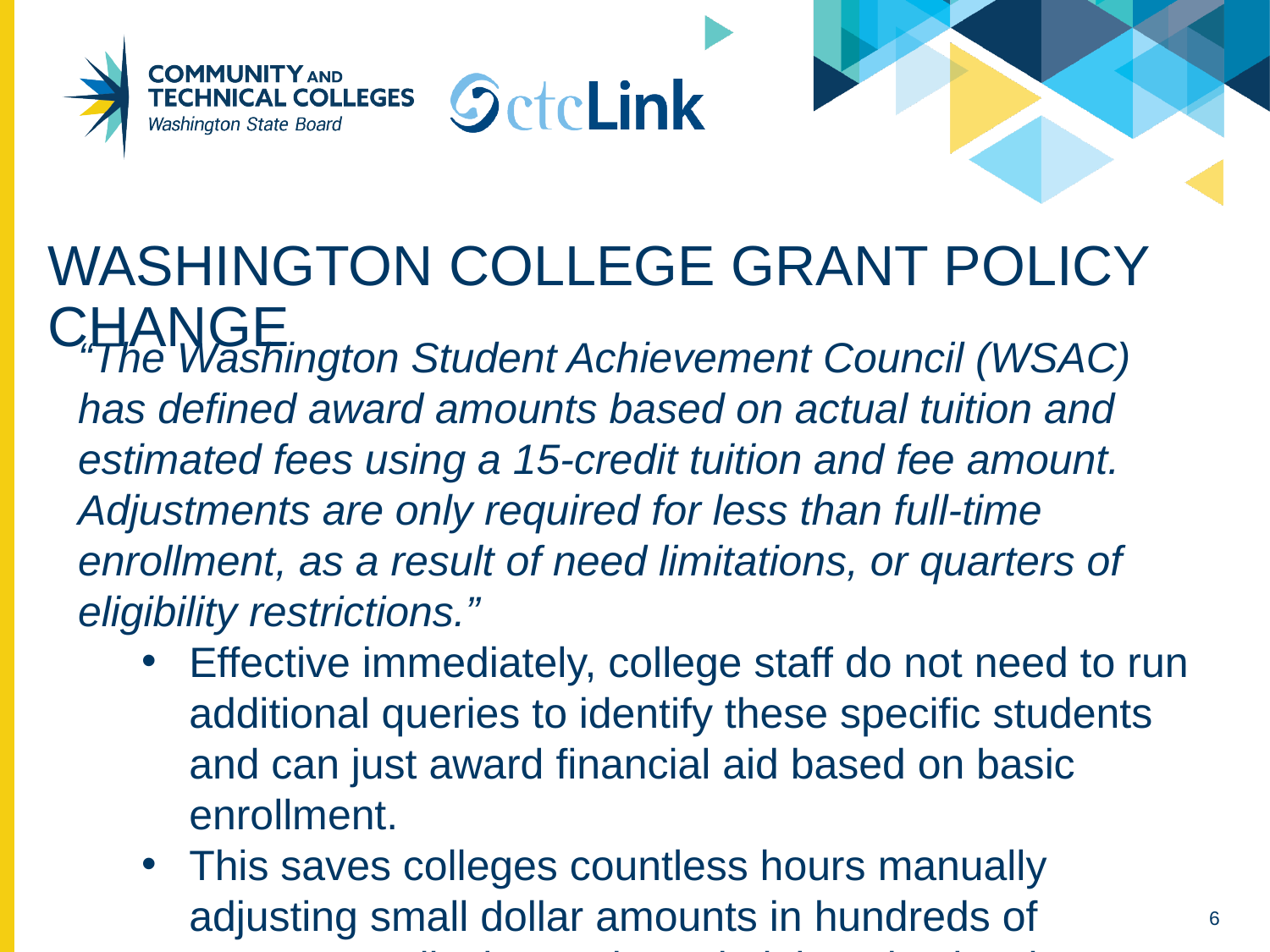

# Washington College Grant policy change
“The Washington Student Achievement Council (WSAC) has defined award amounts based on actual tuition and estimated fees using a 15-credit tuition and fee amount. Adjustments are only required for less than full-time enrollment, as a result of need limitations, or quarters of eligibility restrictions.”
Effective immediately, college staff do not need to run additional queries to identify these specific students and can just award financial aid based on basic enrollment.
This saves colleges countless hours manually adjusting small dollar amounts in hundreds of accounts, relieving undue administrative burden.
6